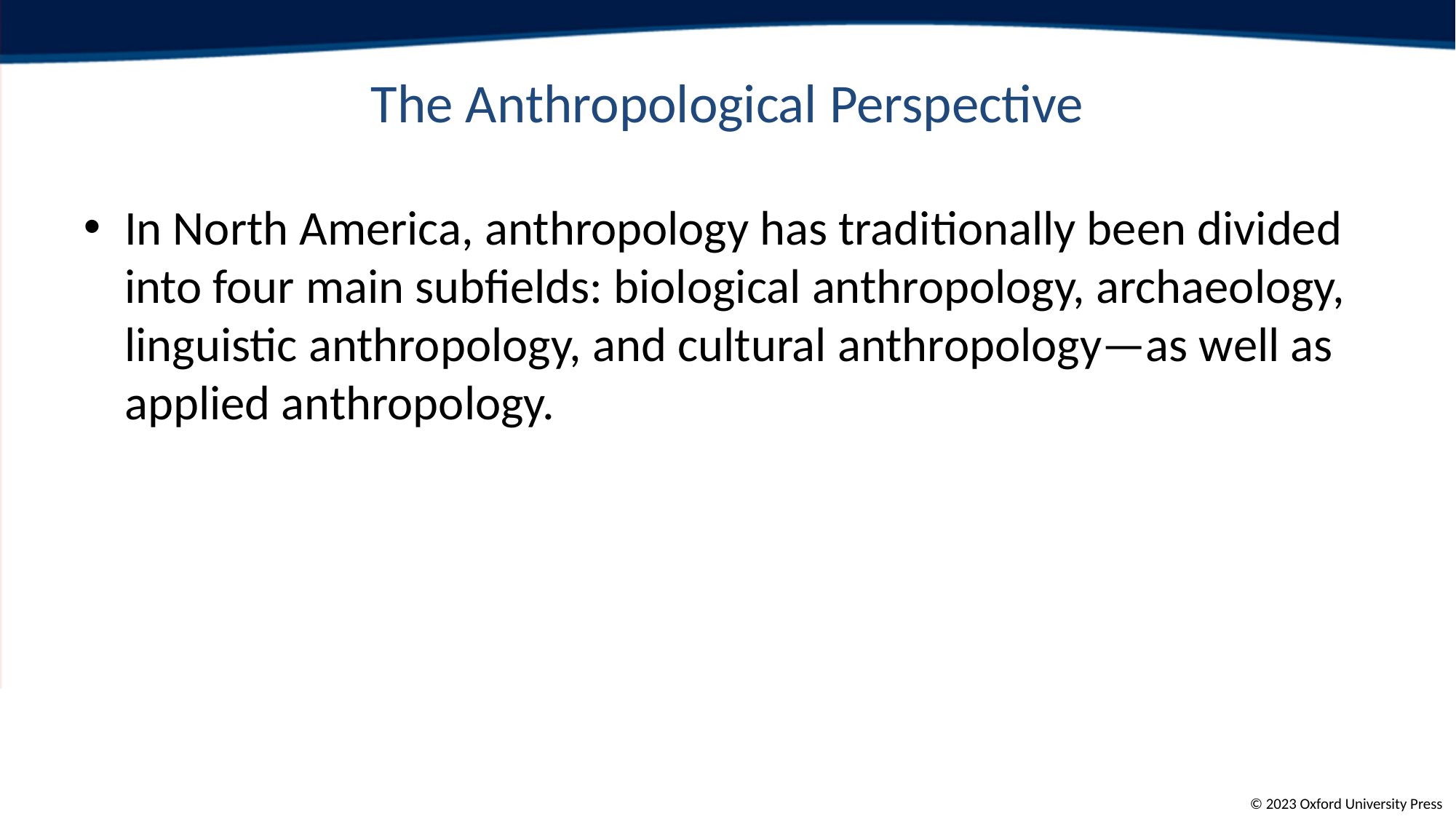

The Anthropological Perspective
In North America, anthropology has traditionally been divided into four main subfields: biological anthropology, archaeology, linguistic anthropology, and cultural anthropology—as well as applied anthropology.